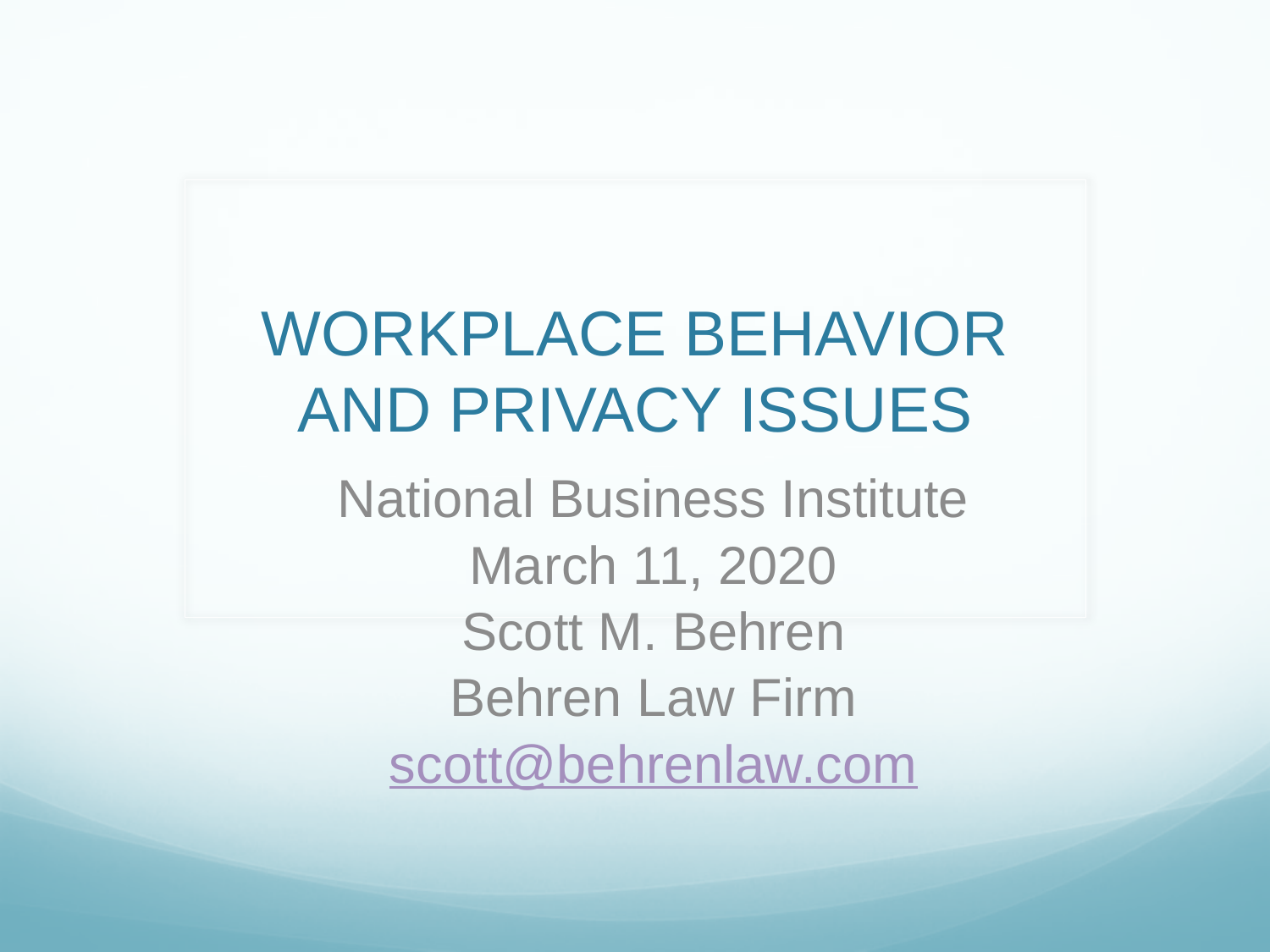

# WORKPLACE BEHAVIOR AND PRIVACY ISSUES
National Business Institute
March 11, 2020
Scott M. Behren
Behren Law Firm
scott@behrenlaw.com